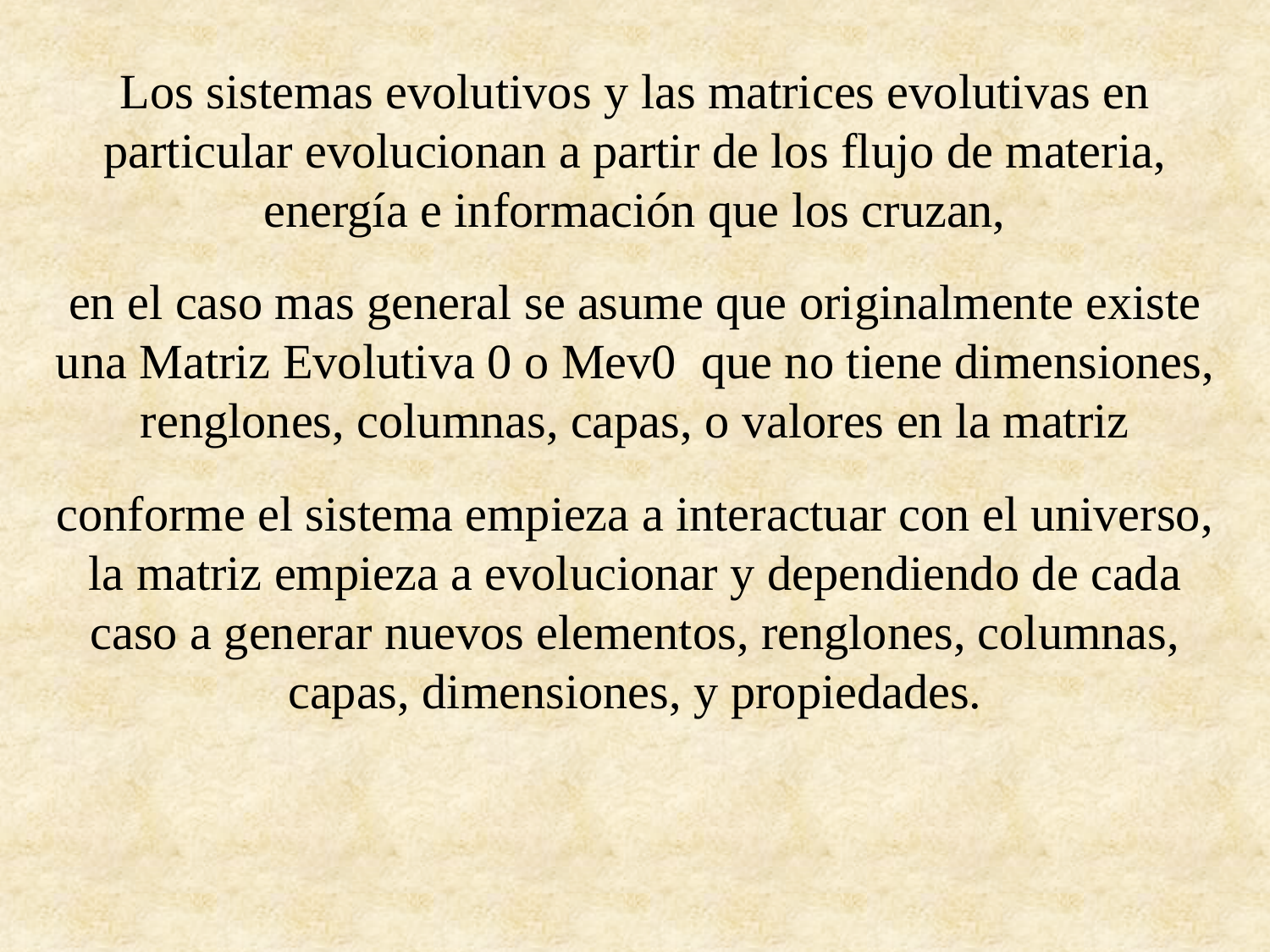

Los sistemas evolutivos y las matrices evolutivas en particular evolucionan a partir de los flujo de materia, energía e información que los cruzan,

en el caso mas general se asume que originalmente existe una Matriz Evolutiva 0 o Mev0  que no tiene dimensiones, renglones, columnas, capas, o valores en la matriz

conforme el sistema empieza a interactuar con el universo, la matriz empieza a evolucionar y dependiendo de cada caso a generar nuevos elementos, renglones, columnas, capas, dimensiones, y propiedades.